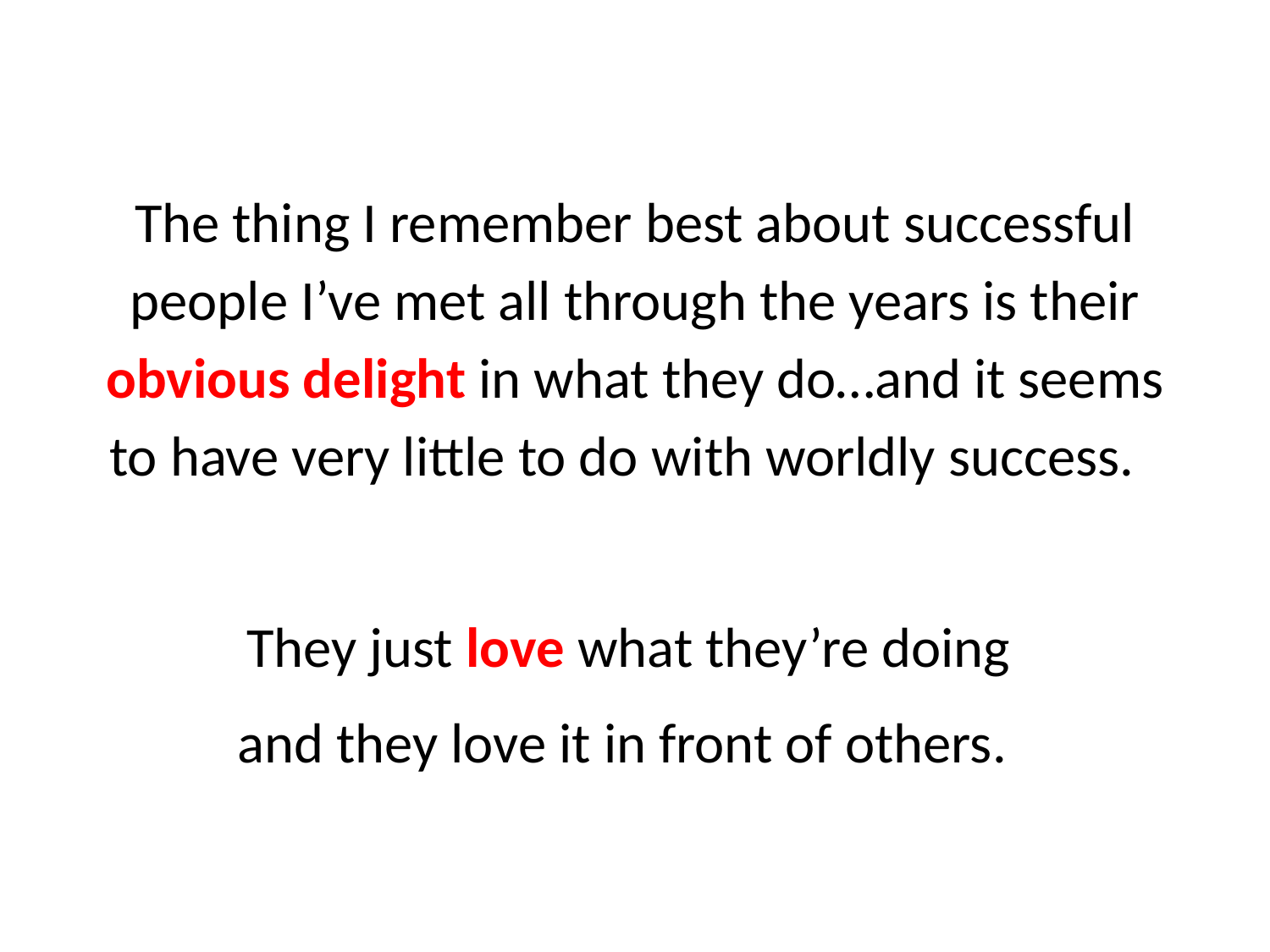

The thing I remember best about successful people I’ve met all through the years is their obvious delight in what they do…and it seems to have very little to do with worldly success.

They just love what they’re doing
and they love it in front of others.